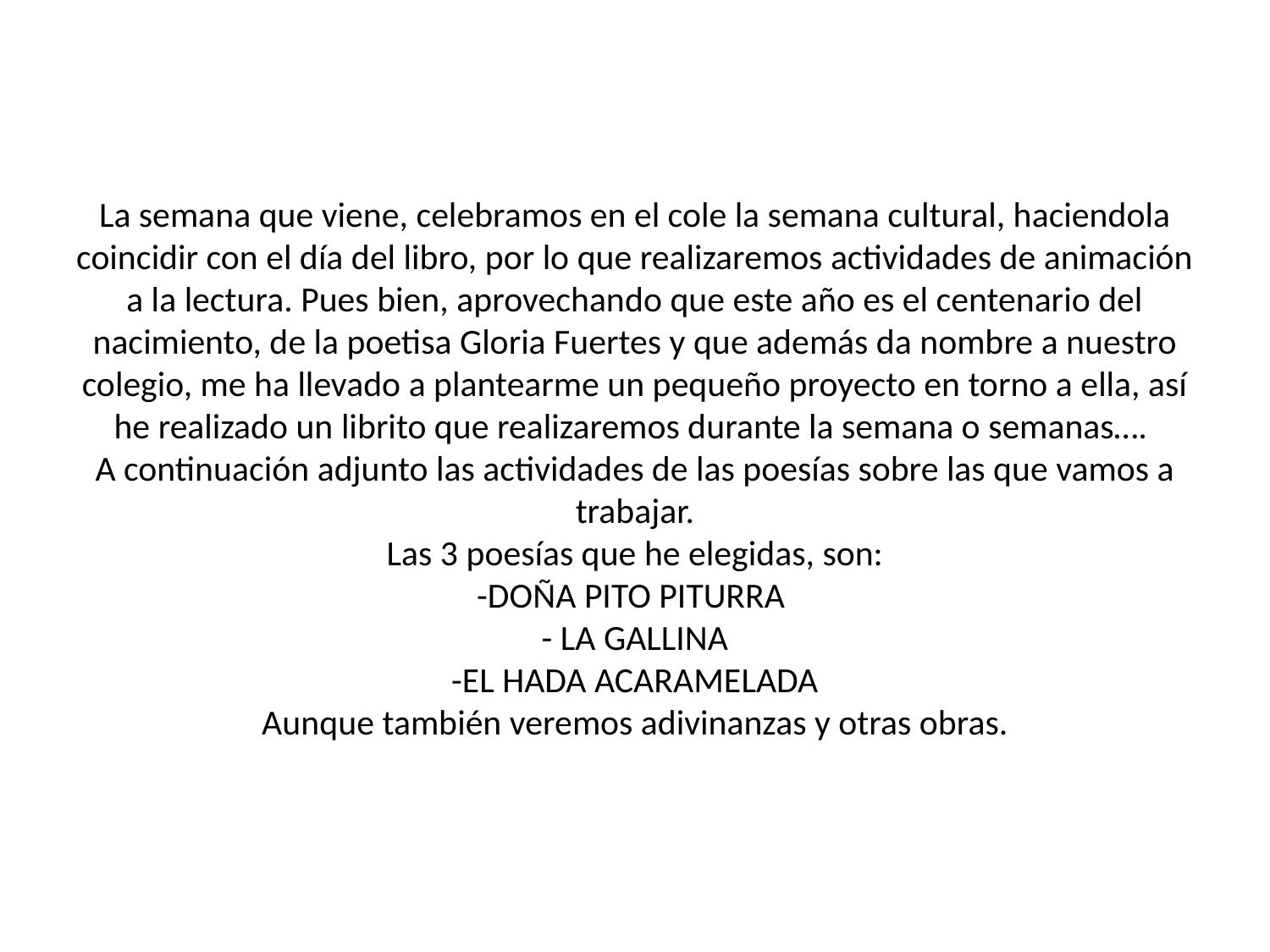

# La semana que viene, celebramos en el cole la semana cultural, haciendola coincidir con el día del libro, por lo que realizaremos actividades de animación a la lectura. Pues bien, aprovechando que este año es el centenario del nacimiento, de la poetisa Gloria Fuertes y que además da nombre a nuestro colegio, me ha llevado a plantearme un pequeño proyecto en torno a ella, así he realizado un librito que realizaremos durante la semana o semanas…. A continuación adjunto las actividades de las poesías sobre las que vamos a trabajar. Las 3 poesías que he elegidas, son: -DOÑA PITO PITURRA - LA GALLINA -EL HADA ACARAMELADA Aunque también veremos adivinanzas y otras obras.